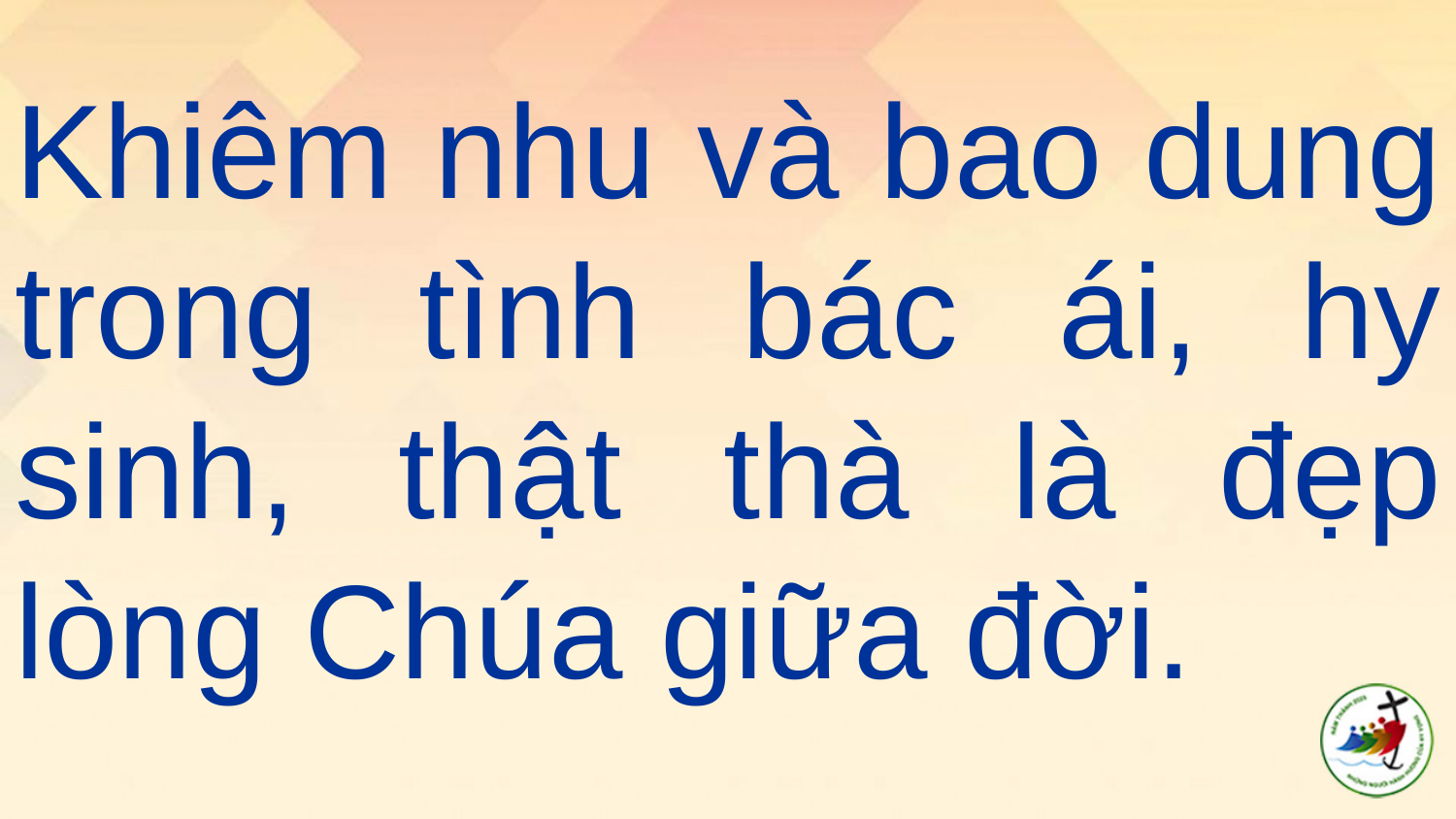

#
Khiêm nhu và bao dung trong tình bác ái, hy sinh, thật thà là đẹp lòng Chúa giữa đời.